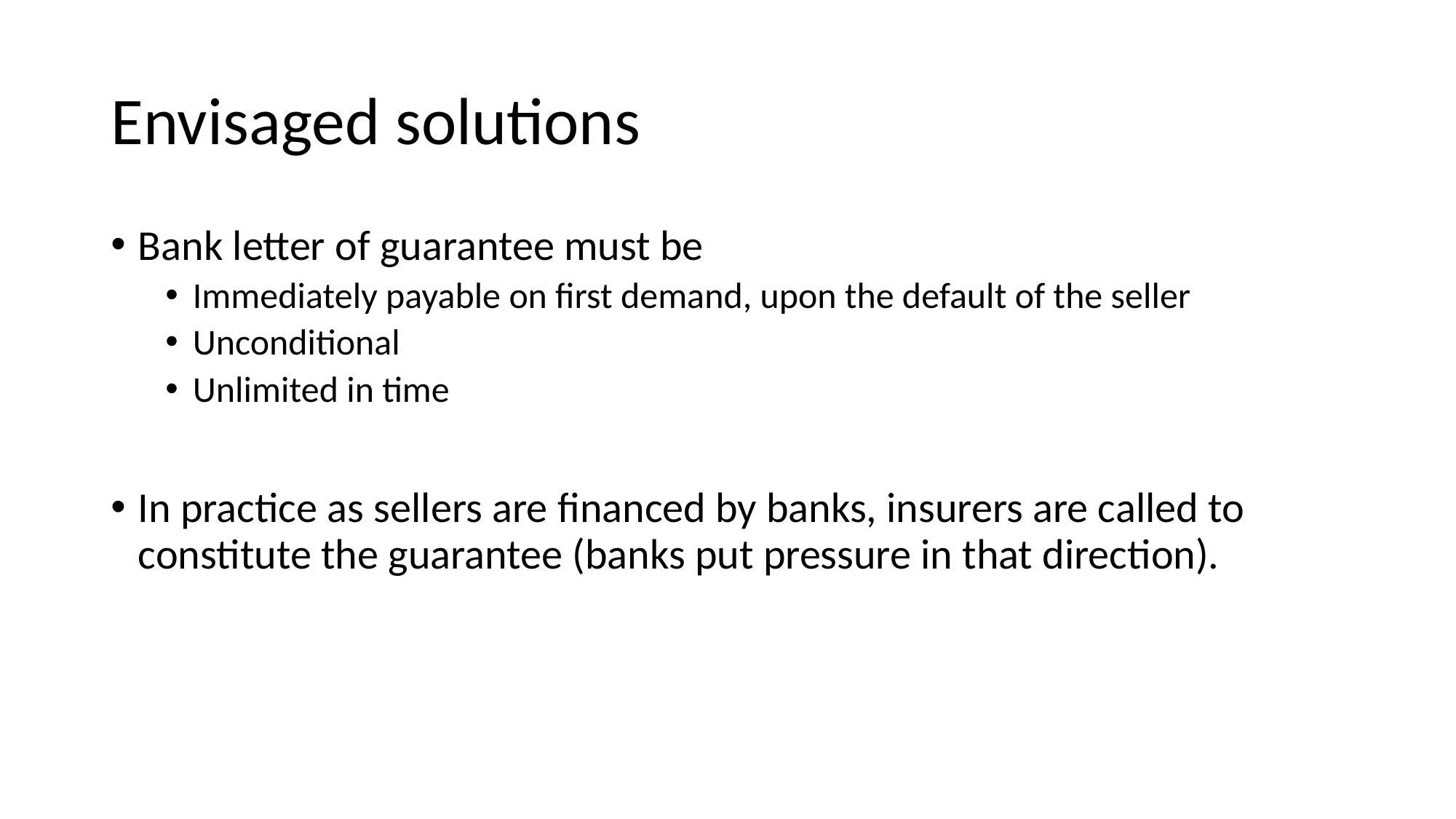

# Envisaged solutions
Bank letter of guarantee must be
Immediately payable on first demand, upon the default of the seller
Unconditional
Unlimited in time

In practice as sellers are financed by banks, insurers are called to constitute the guarantee (banks put pressure in that direction).